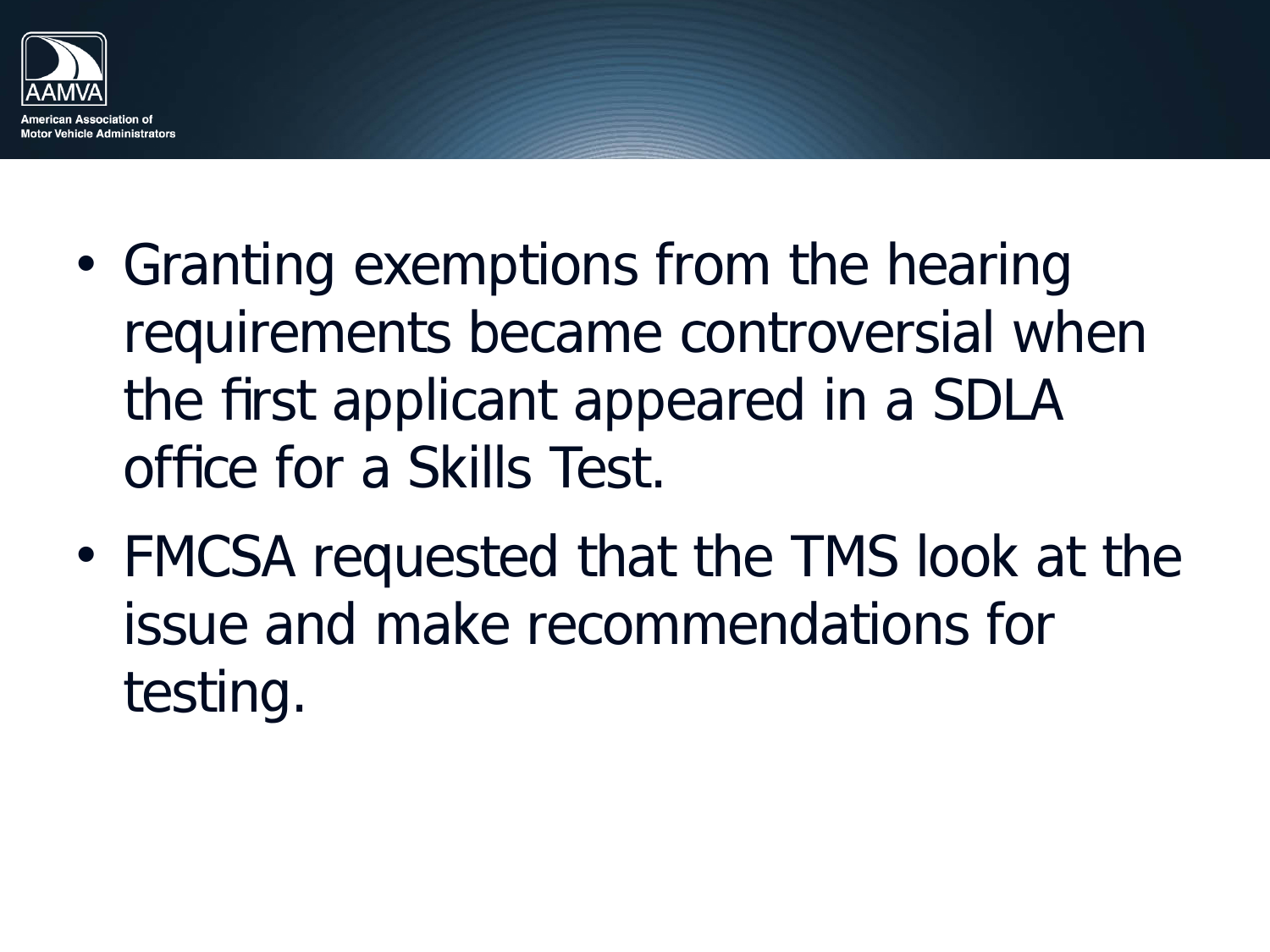

#
Granting exemptions from the hearing requirements became controversial when the first applicant appeared in a SDLA office for a Skills Test.
FMCSA requested that the TMS look at the issue and make recommendations for testing.